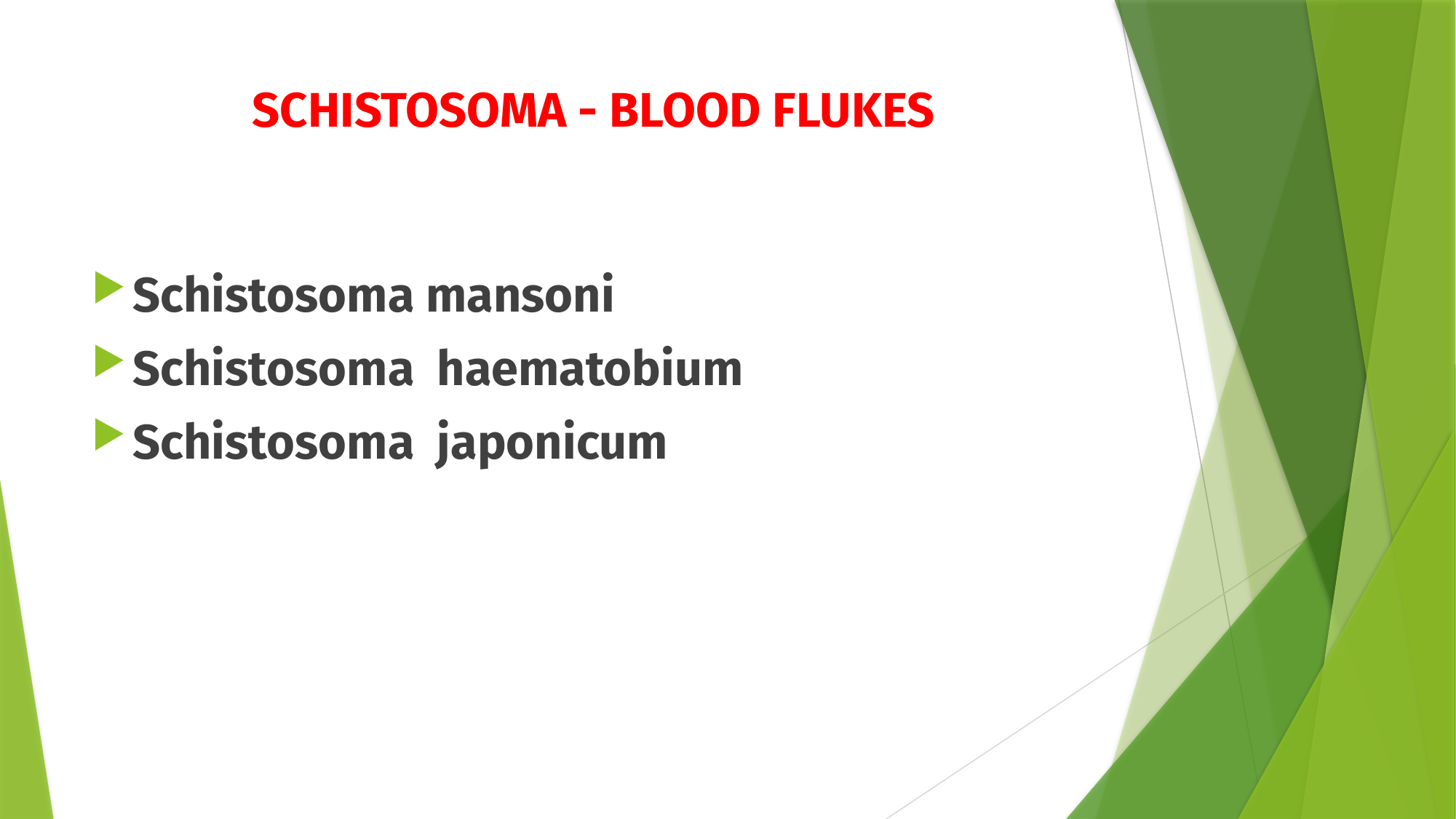

# SCHISTOSOMA - BLOOD FLUKES
Schistosoma mansoni
Schistosoma  haematobium
Schistosoma  japonicum